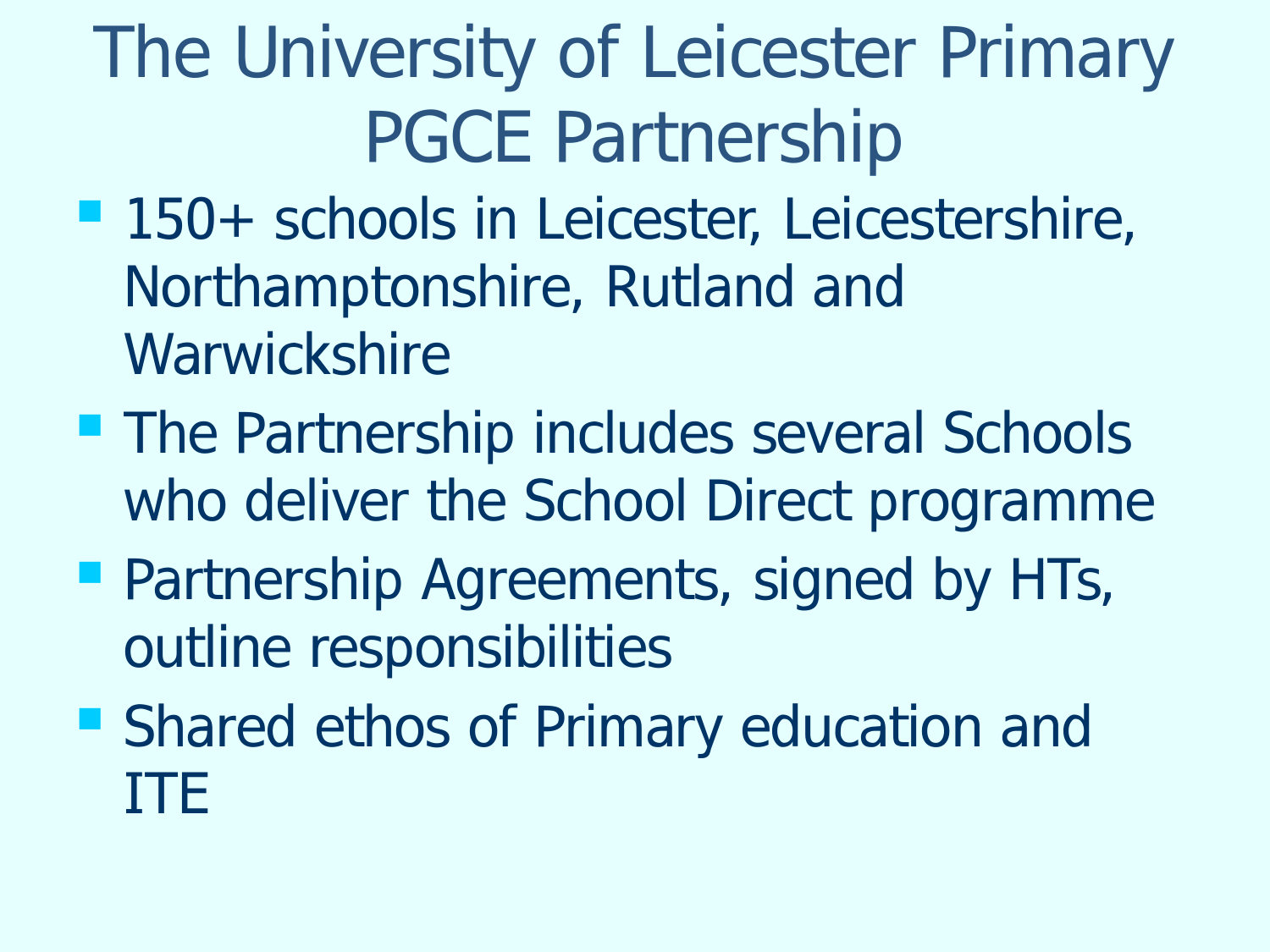

# The University of Leicester Primary PGCE Partnership
150+ schools in Leicester, Leicestershire, Northamptonshire, Rutland and Warwickshire
The Partnership includes several Schools who deliver the School Direct programme
Partnership Agreements, signed by HTs, outline responsibilities
Shared ethos of Primary education and ITE